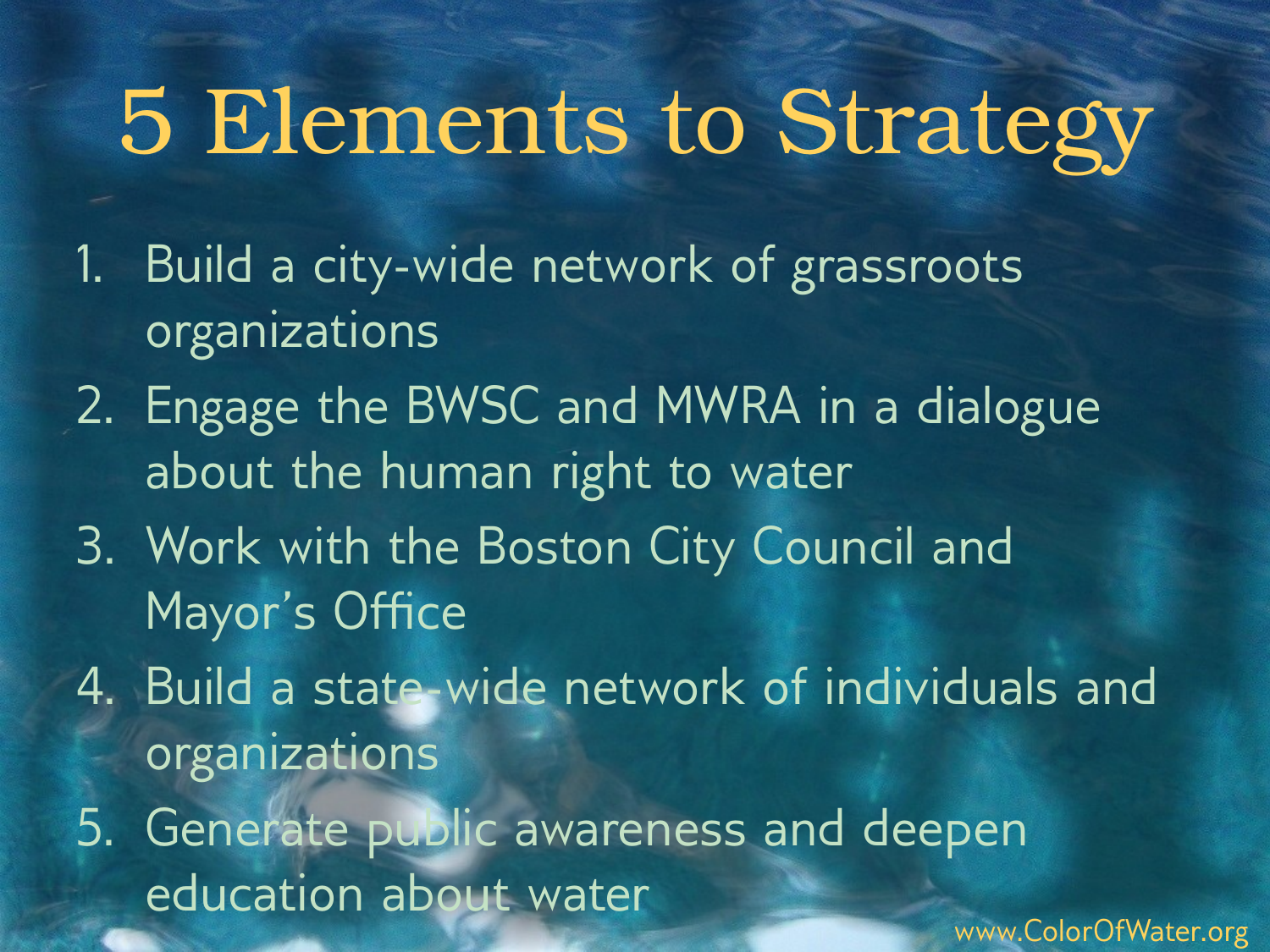

# 5 Elements to Strategy
Build a city-wide network of grassroots organizations
Engage the BWSC and MWRA in a dialogue about the human right to water
Work with the Boston City Council and Mayor’s Office
Build a state-wide network of individuals and organizations
Generate public awareness and deepen education about water

www.ColorOfWater.org